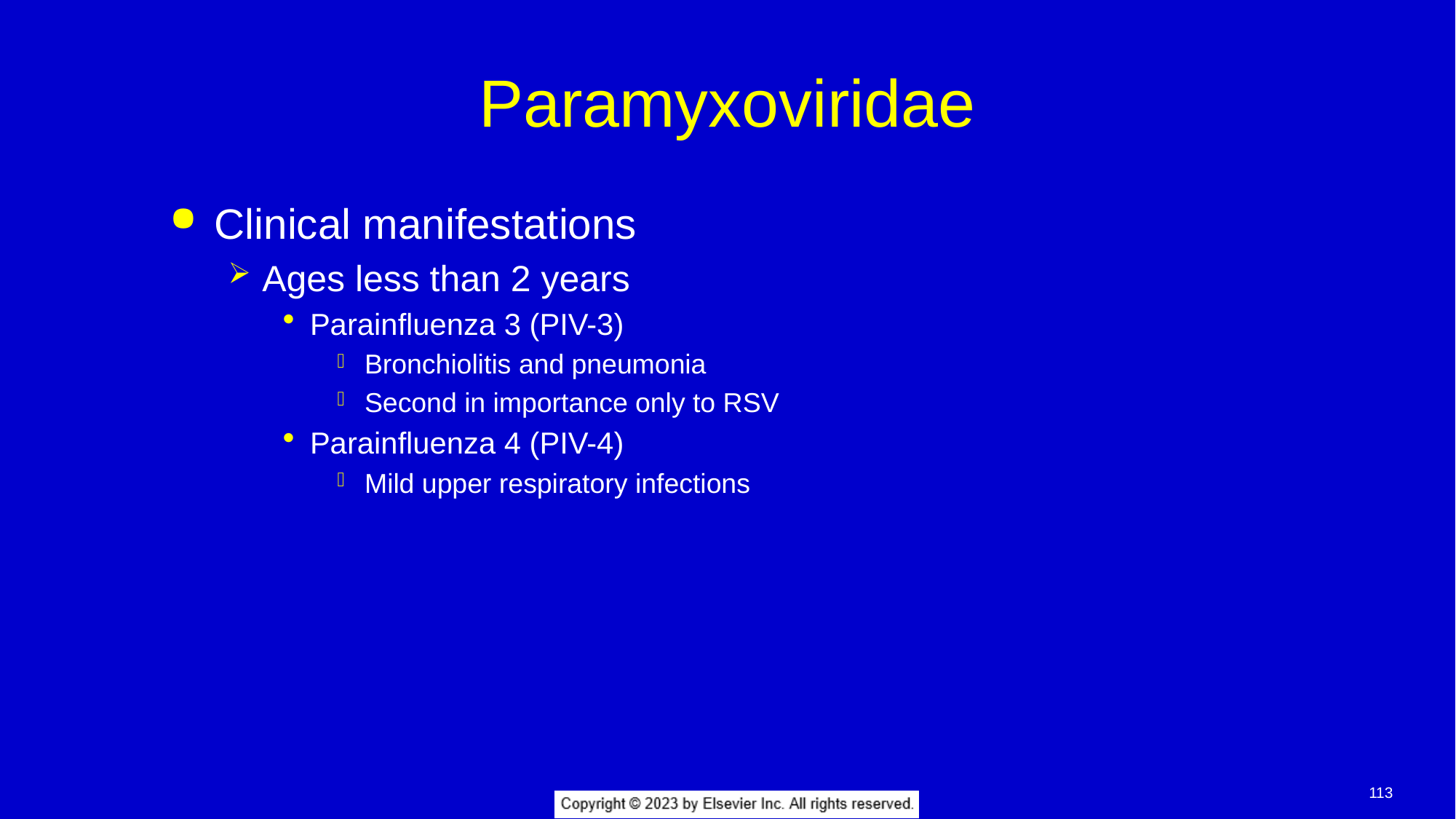

# Paramyxoviridae
Clinical manifestations
Ages less than 2 years
Parainfluenza 3 (PIV-3)
Bronchiolitis and pneumonia
Second in importance only to RSV
Parainfluenza 4 (PIV-4)
Mild upper respiratory infections